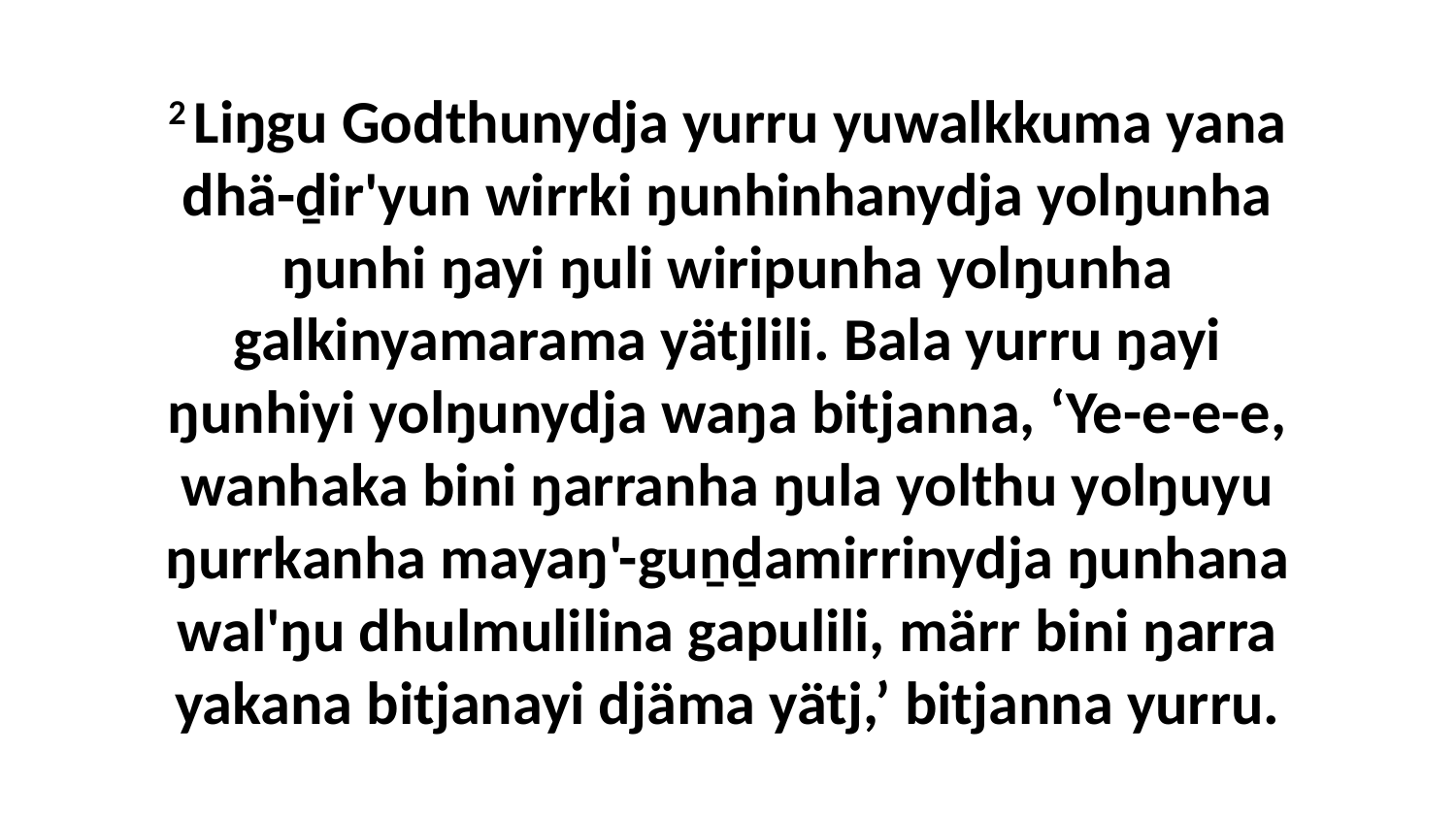

2 Liŋgu Godthunydja yurru yuwalkkuma yana dhä-ḏir'yun wirrki ŋunhinhanydja yolŋunha ŋunhi ŋayi ŋuli wiripunha yolŋunha galkinyamarama yätjlili. Bala yurru ŋayi ŋunhiyi yolŋunydja waŋa bitjanna, ‘Ye-e-e-e, wanhaka bini ŋarranha ŋula yolthu yolŋuyu ŋurrkanha mayaŋ'-guṉḏamirrinydja ŋunhana wal'ŋu dhulmulilina gapulili, märr bini ŋarra yakana bitjanayi djäma yätj,’ bitjanna yurru.